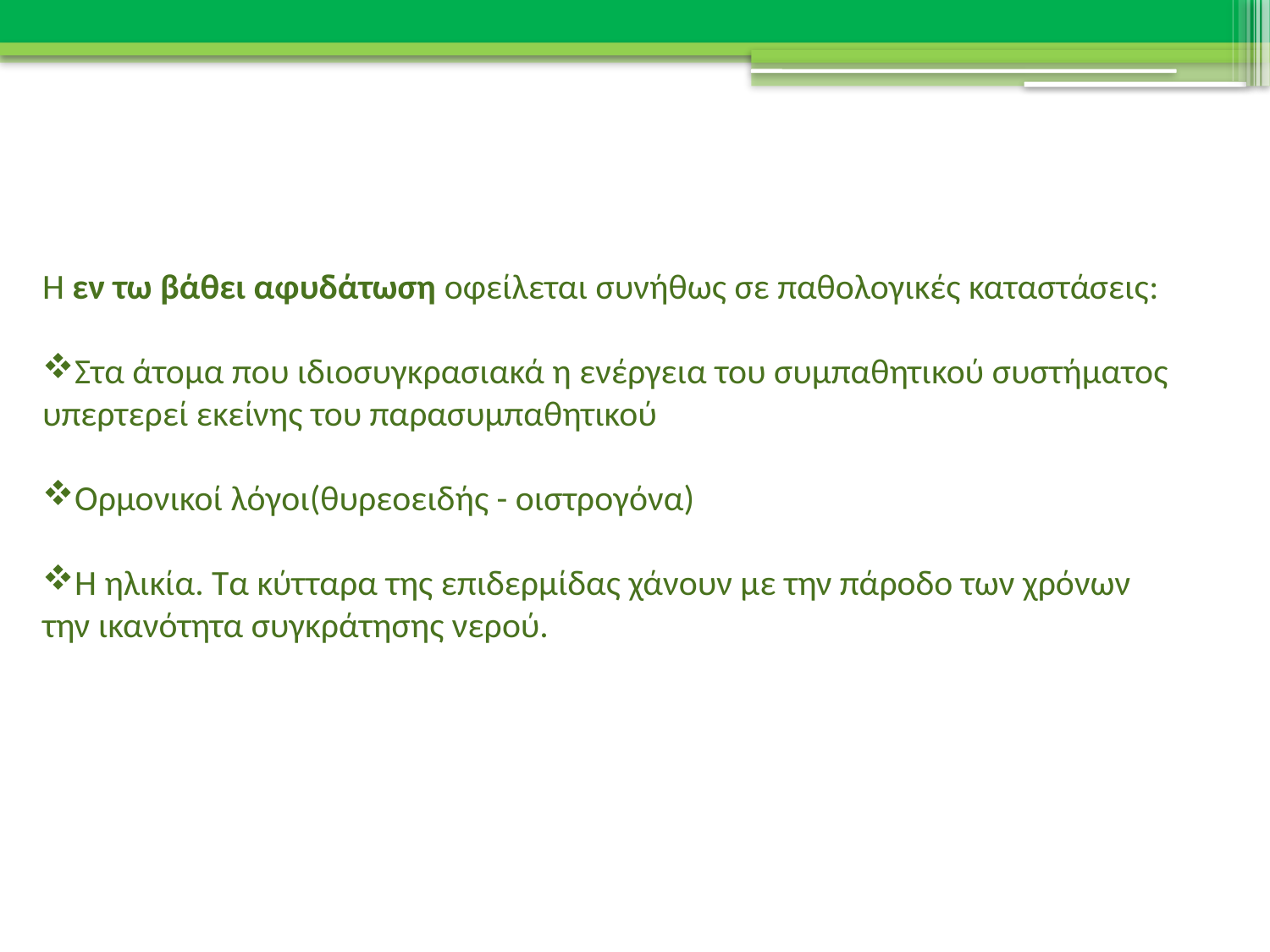

Η εν τω βάθει αφυδάτωση οφείλεται συνήθως σε παθολογικές καταστάσεις:

Στα άτομα που ιδιοσυγκρασιακά η ενέργεια του συμπαθητικού συστήματος υπερτερεί εκείνης του παρασυμπαθητικού

Ορμονικοί λόγοι(θυρεοειδής - οιστρογόνα)

Η ηλικία. Τα κύτταρα της επιδερμίδας χάνουν με την πάροδο των χρόνων την ικανότητα συγκράτησης νερού.